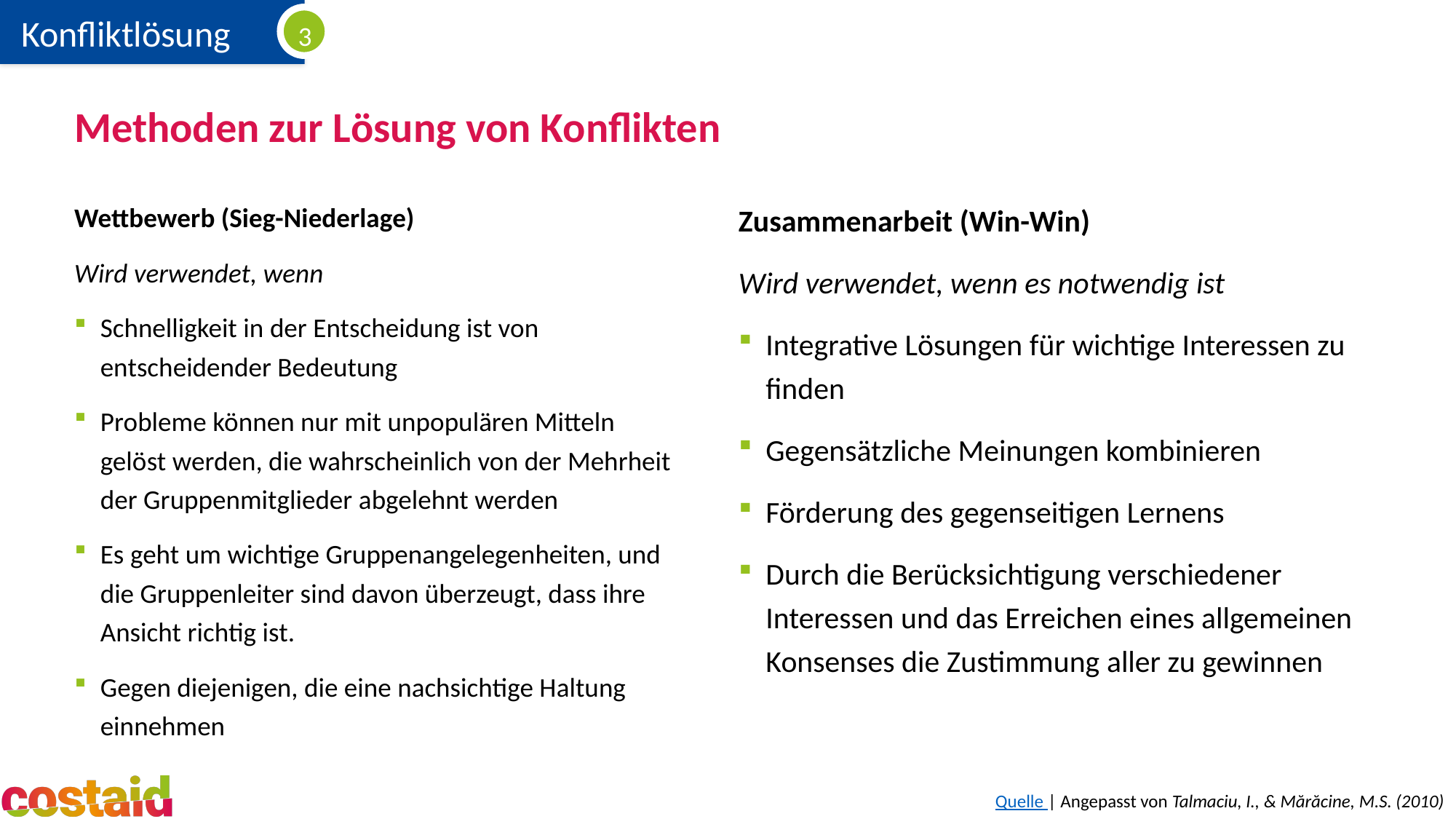

# Methoden zur Lösung von Konflikten
Wettbewerb (Sieg-Niederlage)
Wird verwendet, wenn
Schnelligkeit in der Entscheidung ist von entscheidender Bedeutung
Probleme können nur mit unpopulären Mitteln gelöst werden, die wahrscheinlich von der Mehrheit der Gruppenmitglieder abgelehnt werden
Es geht um wichtige Gruppenangelegenheiten, und die Gruppenleiter sind davon überzeugt, dass ihre Ansicht richtig ist.
Gegen diejenigen, die eine nachsichtige Haltung einnehmen

Zusammenarbeit (Win-Win)
Wird verwendet, wenn es notwendig ist
Integrative Lösungen für wichtige Interessen zu finden
Gegensätzliche Meinungen kombinieren
Förderung des gegenseitigen Lernens
Durch die Berücksichtigung verschiedener Interessen und das Erreichen eines allgemeinen Konsenses die Zustimmung aller zu gewinnen
Quelle | Angepasst von Talmaciu, I., & Mărăcine, M.S. (2010)